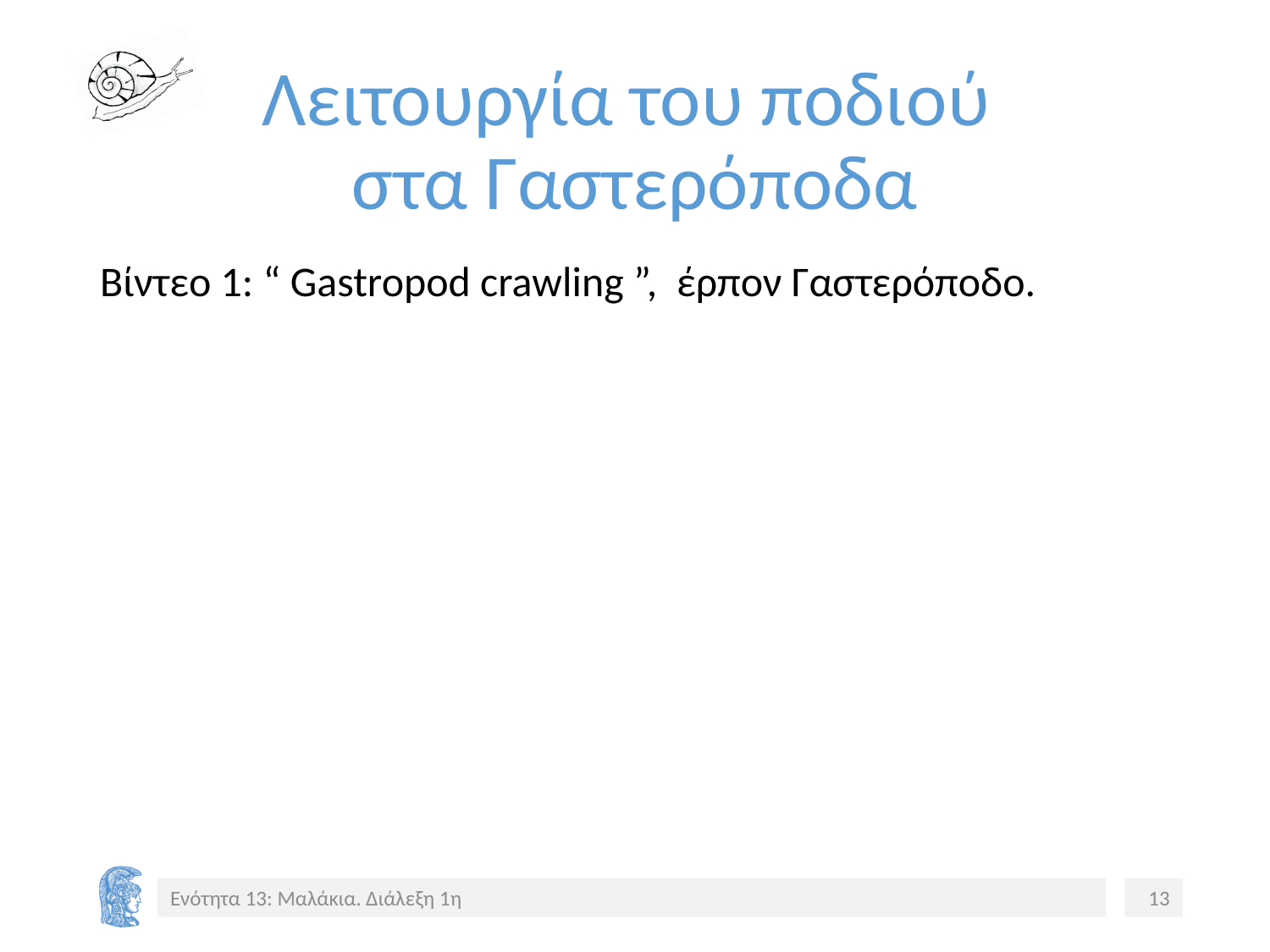

# Λειτουργία του ποδιού στα Γαστερόποδα
Βίντεο 1: “ Gastropod crawling ”,  έρπον Γαστερόποδο.
Ενότητα 13: Μαλάκια. Διάλεξη 1η
13